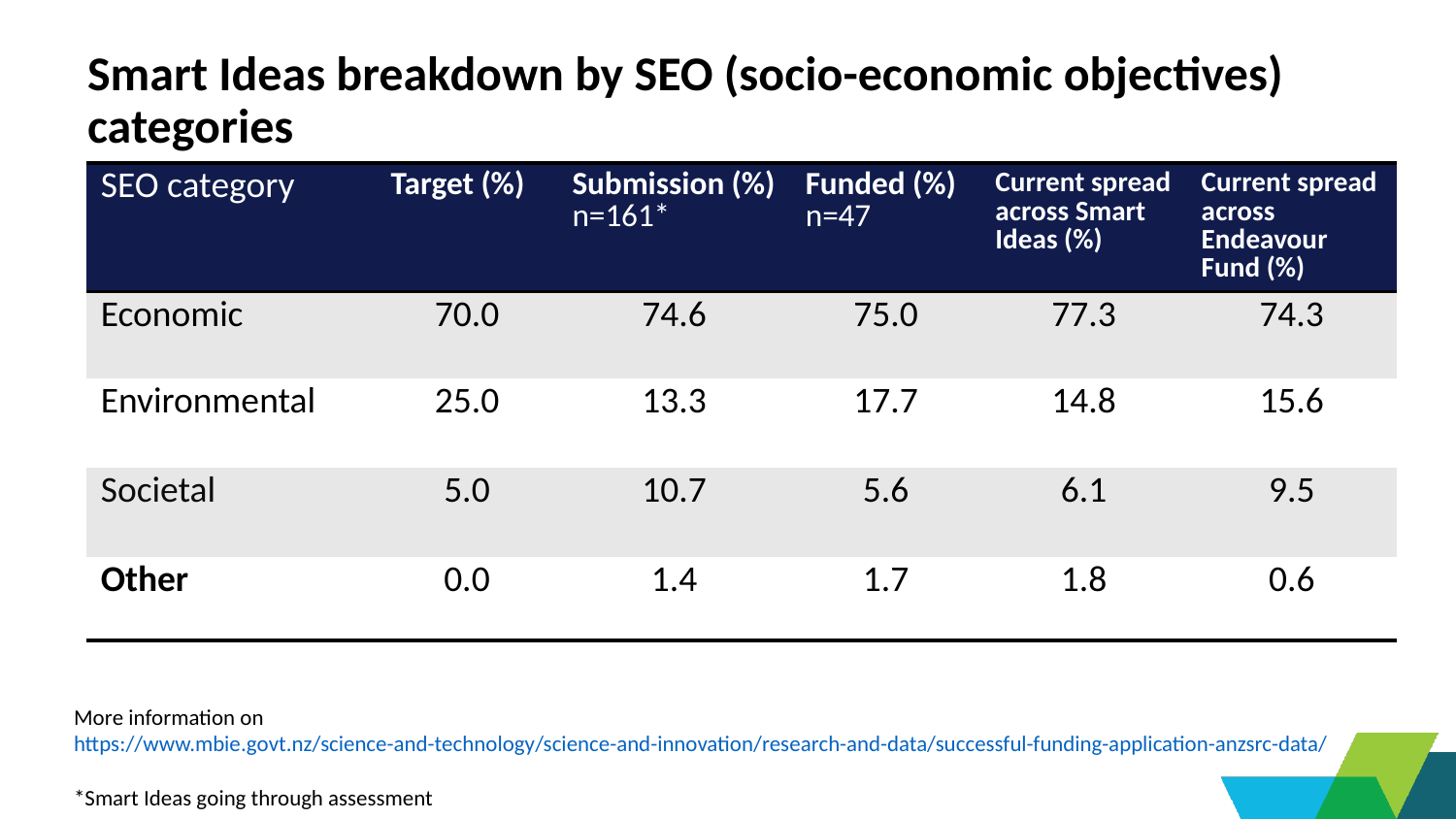

# Smart Ideas breakdown by SEO (socio-economic objectives) categories
| SEO category | Target (%) | Submission (%) n=161\* | Funded (%) n=47 | Current spread across Smart Ideas (%) | Current spread across Endeavour Fund (%) |
| --- | --- | --- | --- | --- | --- |
| Economic | 70.0 | 74.6 | 75.0 | 77.3 | 74.3 |
| Environmental | 25.0 | 13.3 | 17.7 | 14.8 | 15.6 |
| Societal | 5.0 | 10.7 | 5.6 | 6.1 | 9.5 |
| Other | 0.0 | 1.4 | 1.7 | 1.8 | 0.6 |

More information on https://www.mbie.govt.nz/science-and-technology/science-and-innovation/research-and-data/successful-funding-application-anzsrc-data/

*Smart Ideas going through assessment